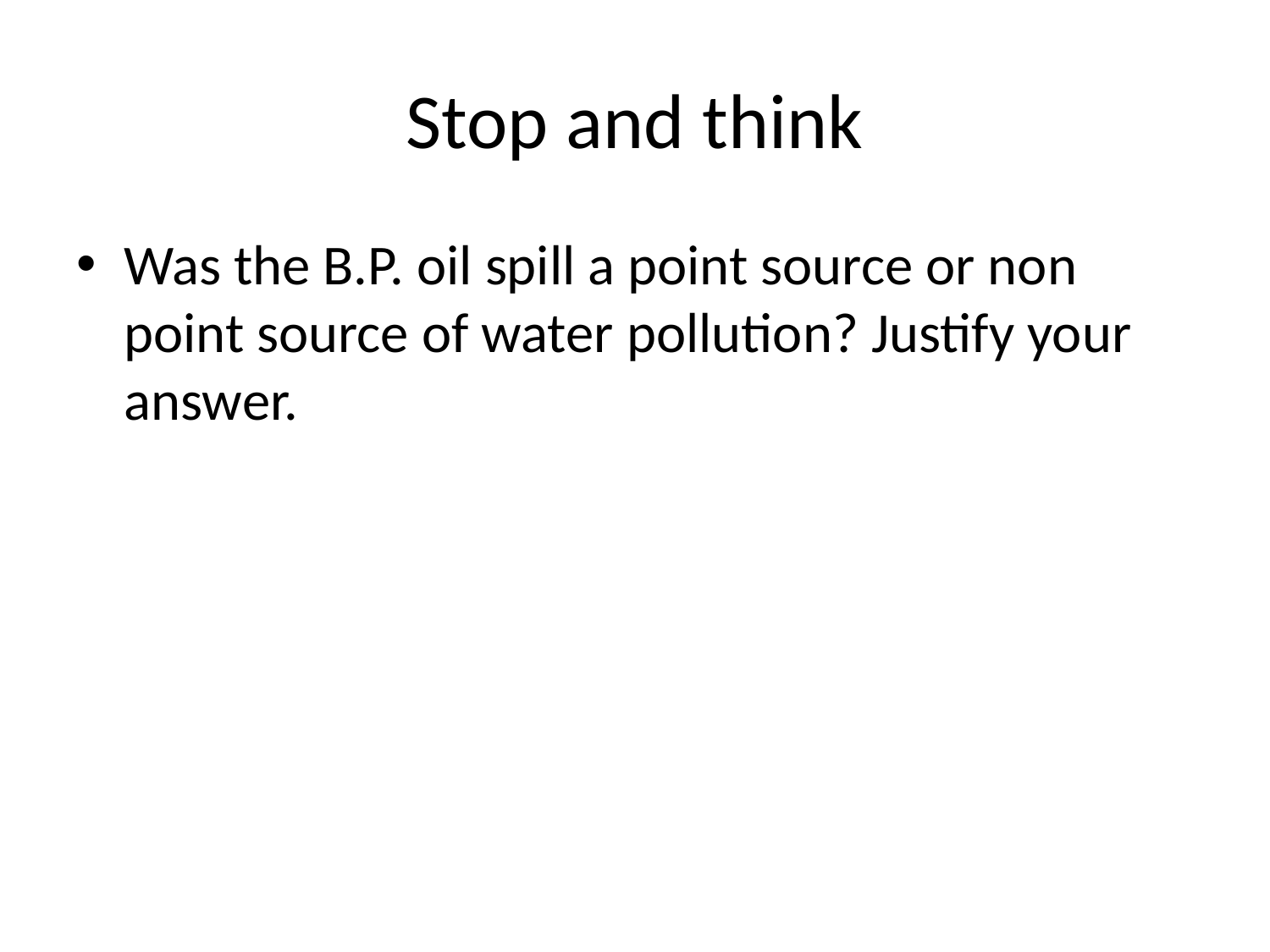

# Stop and think
Was the B.P. oil spill a point source or non point source of water pollution? Justify your answer.